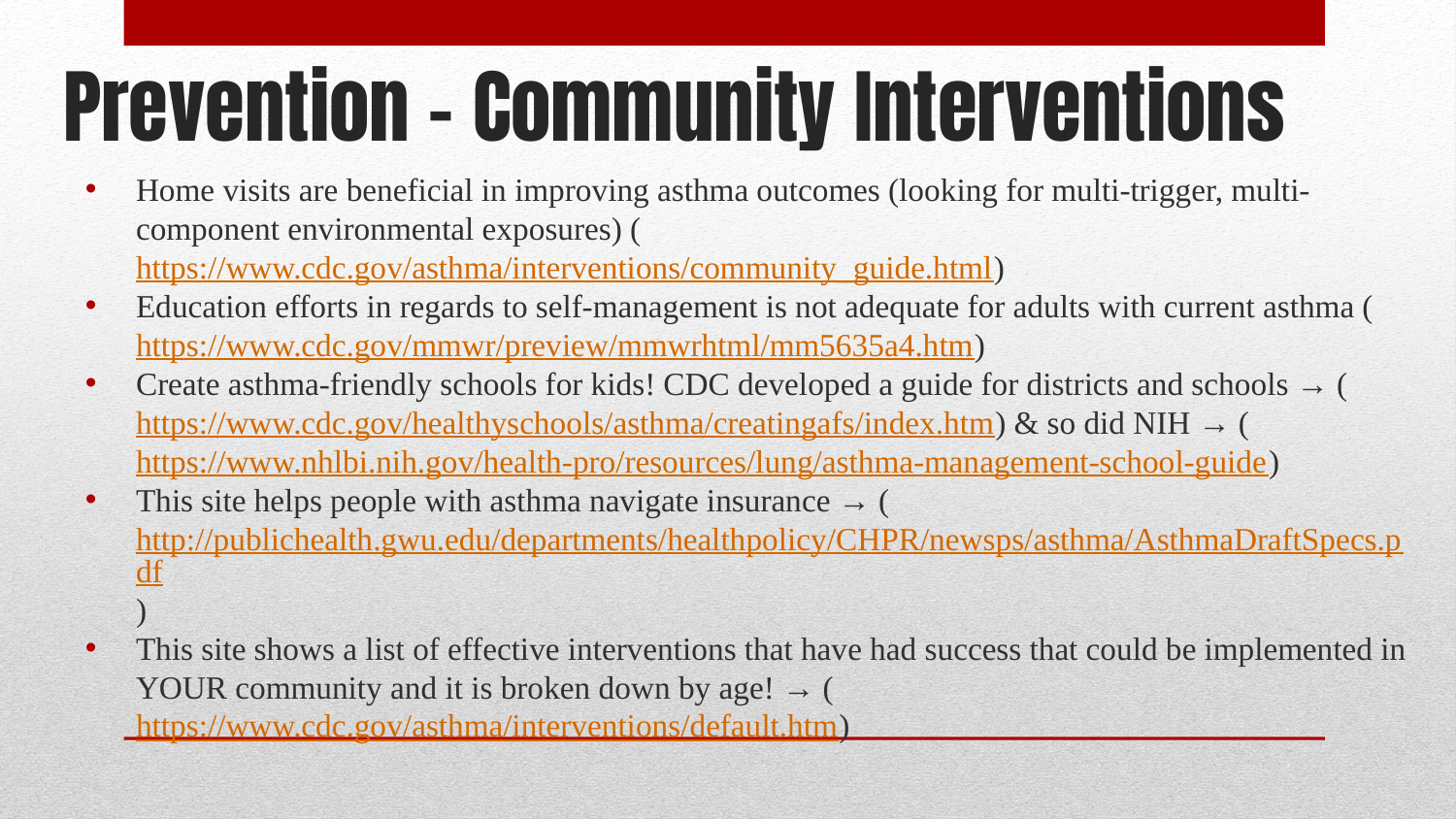

# Prevention - Community Interventions
Home visits are beneficial in improving asthma outcomes (looking for multi-trigger, multi-component environmental exposures) (https://www.cdc.gov/asthma/interventions/community_guide.html)
Education efforts in regards to self-management is not adequate for adults with current asthma (https://www.cdc.gov/mmwr/preview/mmwrhtml/mm5635a4.htm)
Create asthma-friendly schools for kids! CDC developed a guide for districts and schools → (https://www.cdc.gov/healthyschools/asthma/creatingafs/index.htm) & so did NIH → (https://www.nhlbi.nih.gov/health-pro/resources/lung/asthma-management-school-guide)
This site helps people with asthma navigate insurance → (http://publichealth.gwu.edu/departments/healthpolicy/CHPR/newsps/asthma/AsthmaDraftSpecs.pdf)
This site shows a list of effective interventions that have had success that could be implemented in YOUR community and it is broken down by age! → (https://www.cdc.gov/asthma/interventions/default.htm)